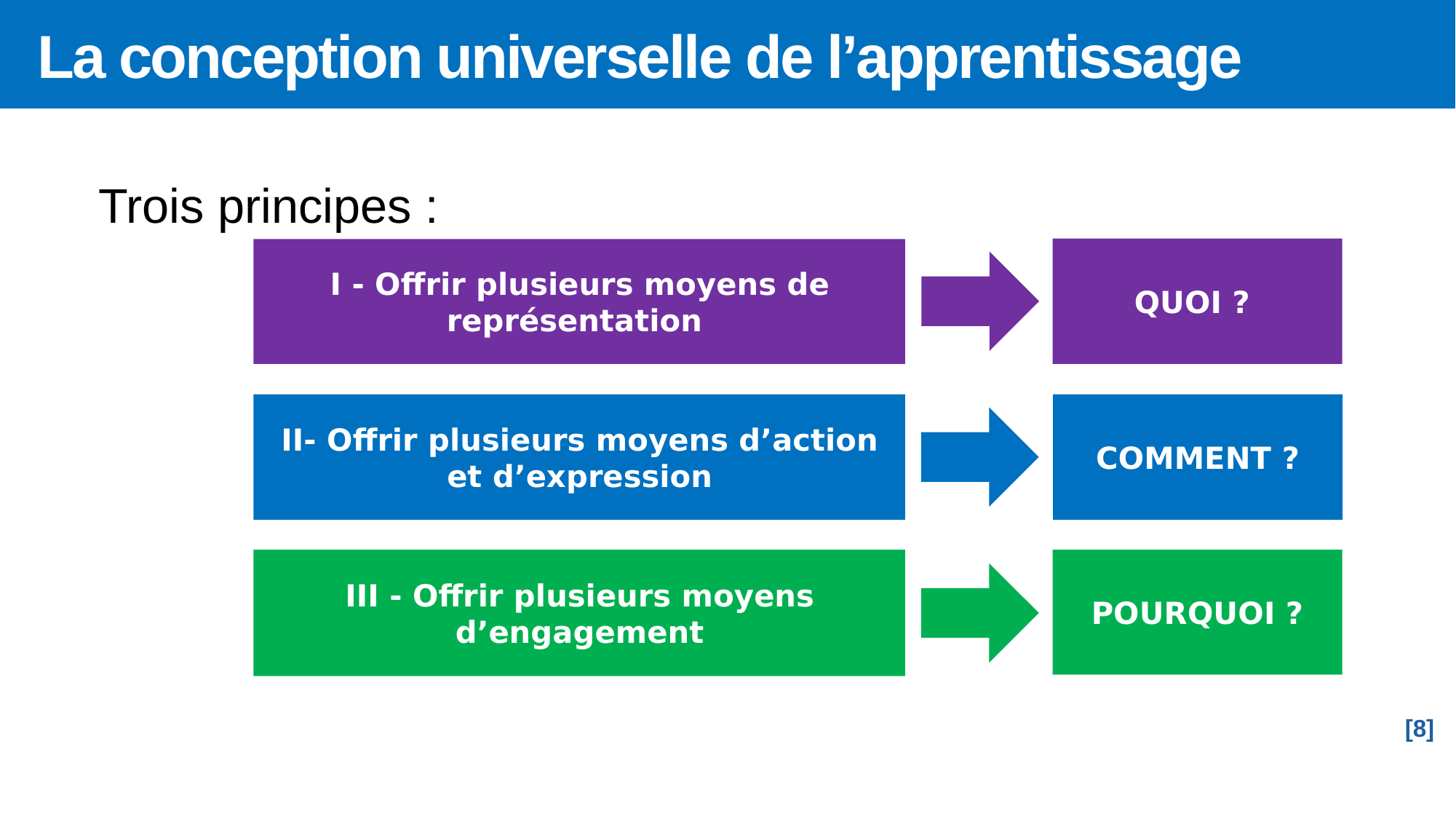

# La conception universelle de l’apprentissage
Trois principes :
QUOI ?
I - Offrir plusieurs moyens de représentation

COMMENT ?
II- Offrir plusieurs moyens d’action et d’expression

III - Offrir plusieurs moyens d’engagement
POURQUOI ?

8
[8]